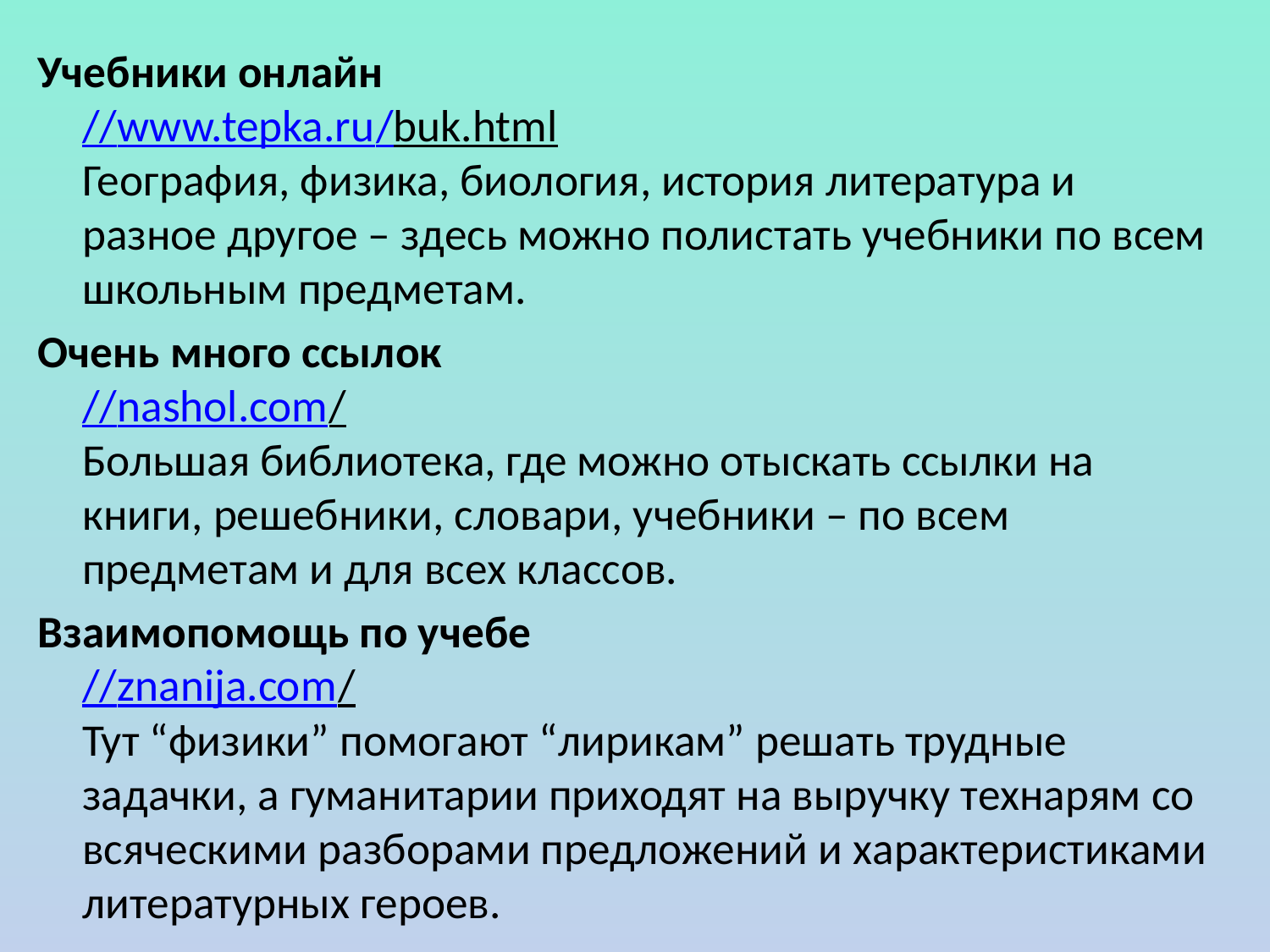

Учебники онлайн
//www.tepka.ru/buk.html
География, физика, биология, история литература и разное другое – здесь можно полистать учебники по всем школьным предметам.
Очень много ссылок
//nashol.com/
Большая библиотека, где можно отыскать ссылки на книги, решебники, словари, учебники – по всем предметам и для всех классов.
Взаимопомощь по учебе
//znanija.com/
Тут “физики” помогают “лирикам” решать трудные задачки, а гуманитарии приходят на выручку технарям со всяческими разборами предложений и характеристиками литературных героев.